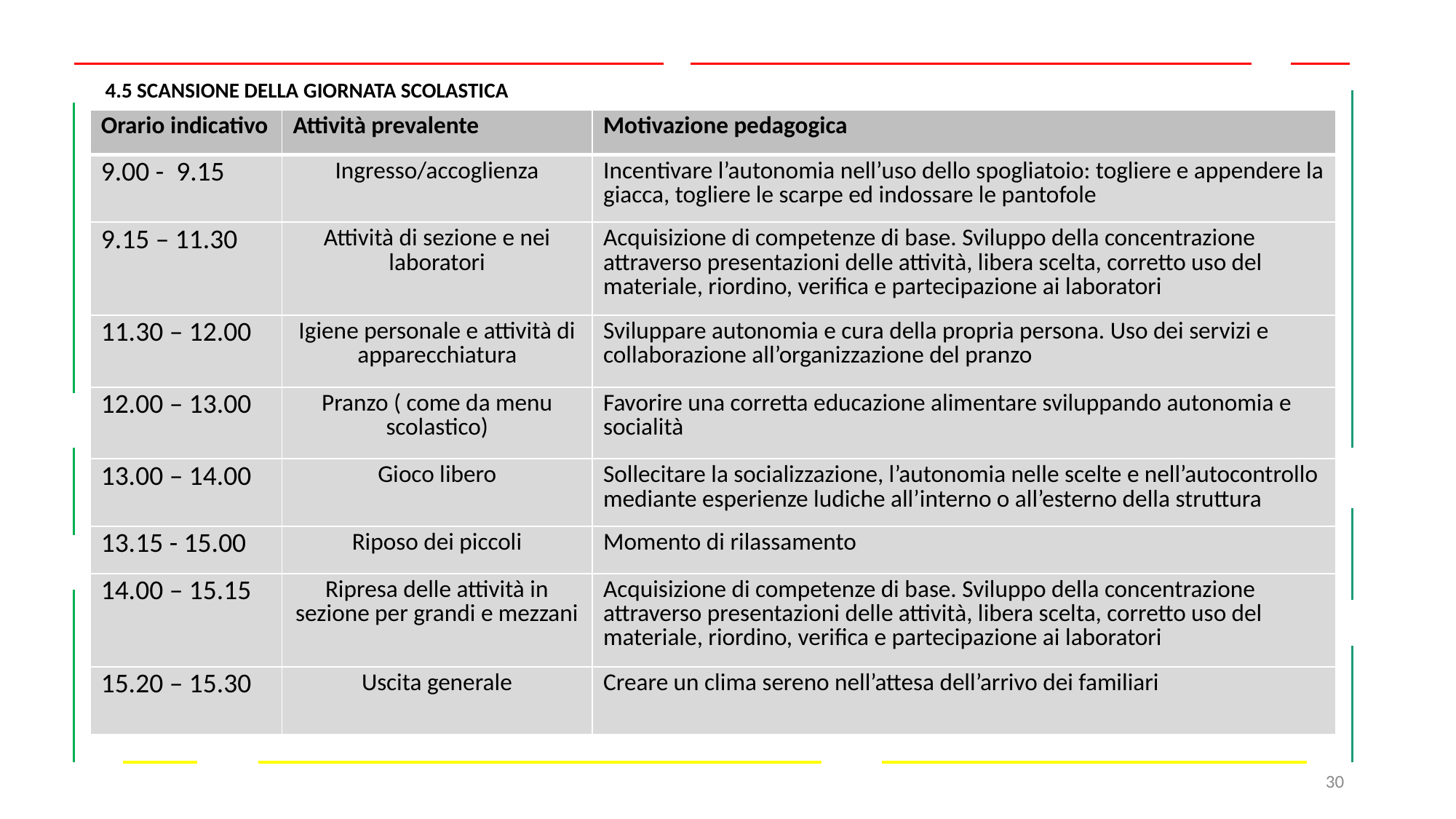

# 4.5 SCANSIONE DELLA GIORNATA SCOLASTICA
| Orario indicativo | Attività prevalente | Motivazione pedagogica |
| --- | --- | --- |
| 9.00 - 9.15 | Ingresso/accoglienza | Incentivare l’autonomia nell’uso dello spogliatoio: togliere e appendere la giacca, togliere le scarpe ed indossare le pantofole |
| 9.15 – 11.30 | Attività di sezione e nei laboratori | Acquisizione di competenze di base. Sviluppo della concentrazione attraverso presentazioni delle attività, libera scelta, corretto uso del materiale, riordino, verifica e partecipazione ai laboratori |
| 11.30 – 12.00 | Igiene personale e attività di apparecchiatura | Sviluppare autonomia e cura della propria persona. Uso dei servizi e collaborazione all’organizzazione del pranzo |
| 12.00 – 13.00 | Pranzo ( come da menu scolastico) | Favorire una corretta educazione alimentare sviluppando autonomia e socialità |
| 13.00 – 14.00 | Gioco libero | Sollecitare la socializzazione, l’autonomia nelle scelte e nell’autocontrollo mediante esperienze ludiche all’interno o all’esterno della struttura |
| 13.15 - 15.00 | Riposo dei piccoli | Momento di rilassamento |
| 14.00 – 15.15 | Ripresa delle attività in sezione per grandi e mezzani | Acquisizione di competenze di base. Sviluppo della concentrazione attraverso presentazioni delle attività, libera scelta, corretto uso del materiale, riordino, verifica e partecipazione ai laboratori |
| 15.20 – 15.30 | Uscita generale | Creare un clima sereno nell’attesa dell’arrivo dei familiari |

30